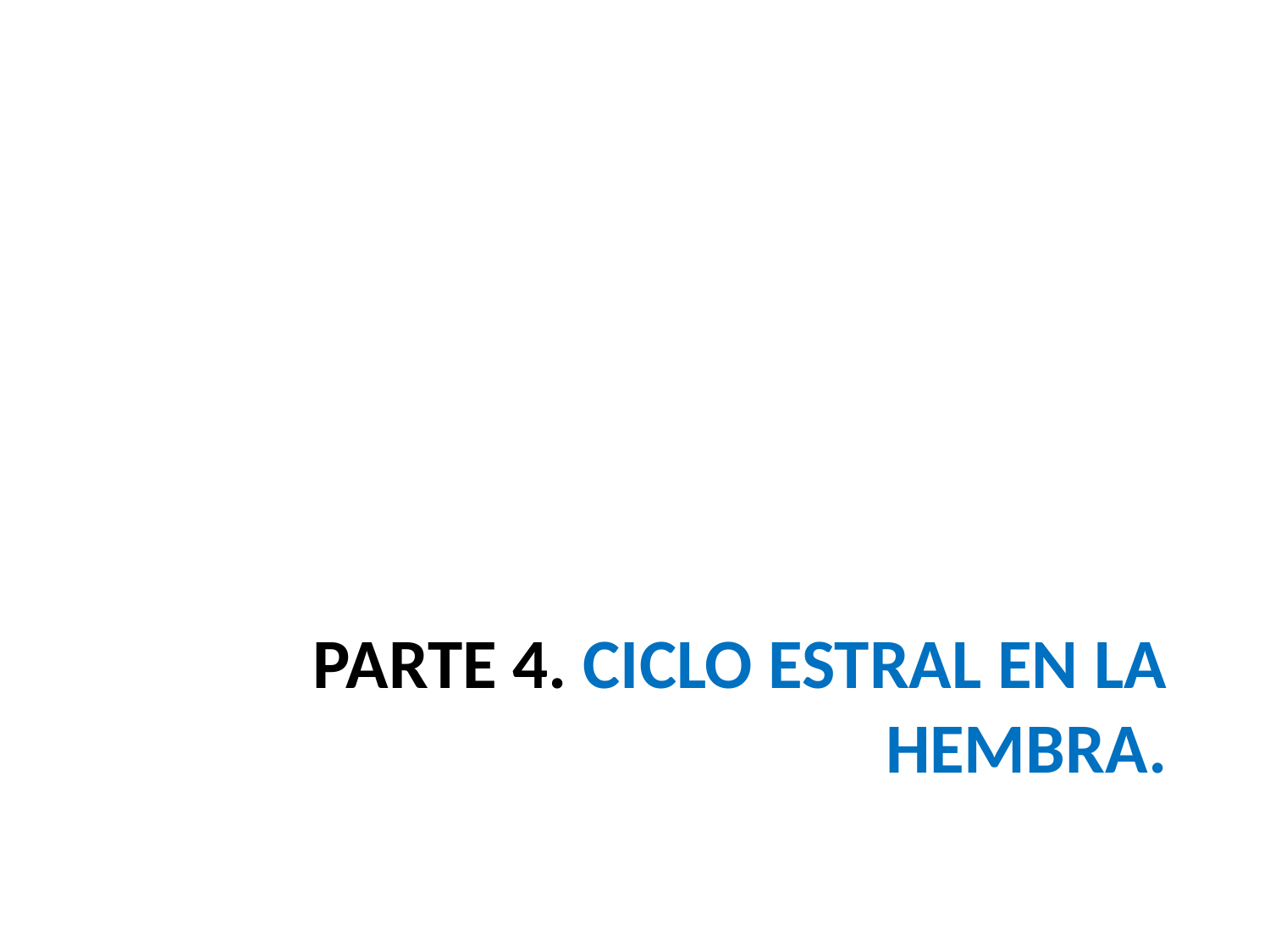

# PARTE 4. CICLO ESTRAL EN LA HEMBRA.